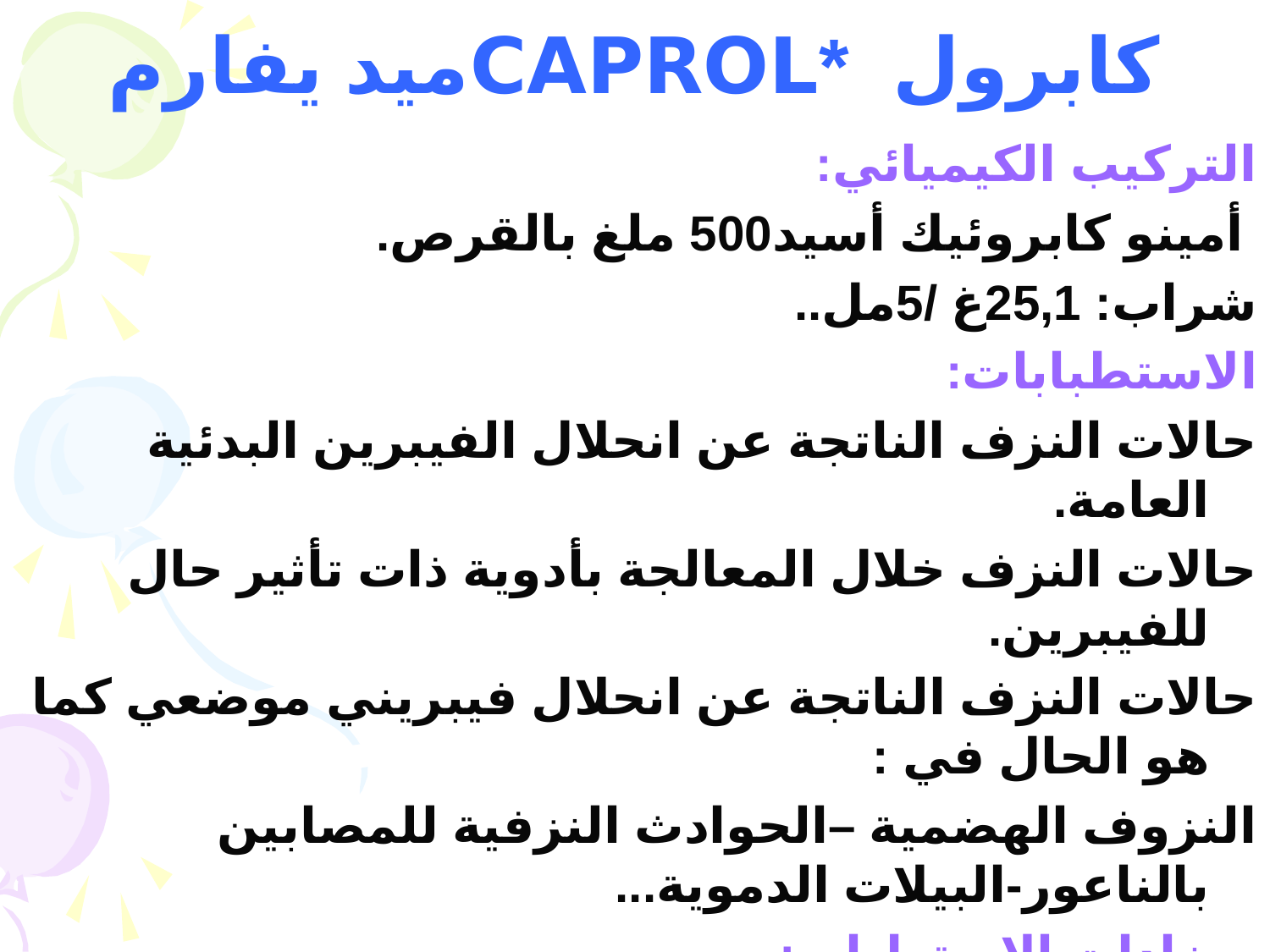

# كابرول  *CAPROLميد يفارم
التركيب الكيميائي:
 أمينو كابروئيك أسيد500 ملغ بالقرص.
شراب: 25,1غ /5مل..
الاستطبابات:
حالات النزف الناتجة عن انحلال الفيبرين البدئية العامة.
حالات النزف خلال المعالجة بأدوية ذات تأثير حال للفيبرين.
حالات النزف الناتجة عن انحلال فيبريني موضعي كما هو الحال في :
النزوف الهضمية –الحوادث النزفية للمصابين بالناعور-البيلات الدموية...
مضادات الاستطباب:
المرضى الذين يشكون من تخثر وريدي أو شرياني –قصور كلوي حاد(خطر التراكم)-حالات التخثرات المنتشرة داخل الأوعية-الحمل.